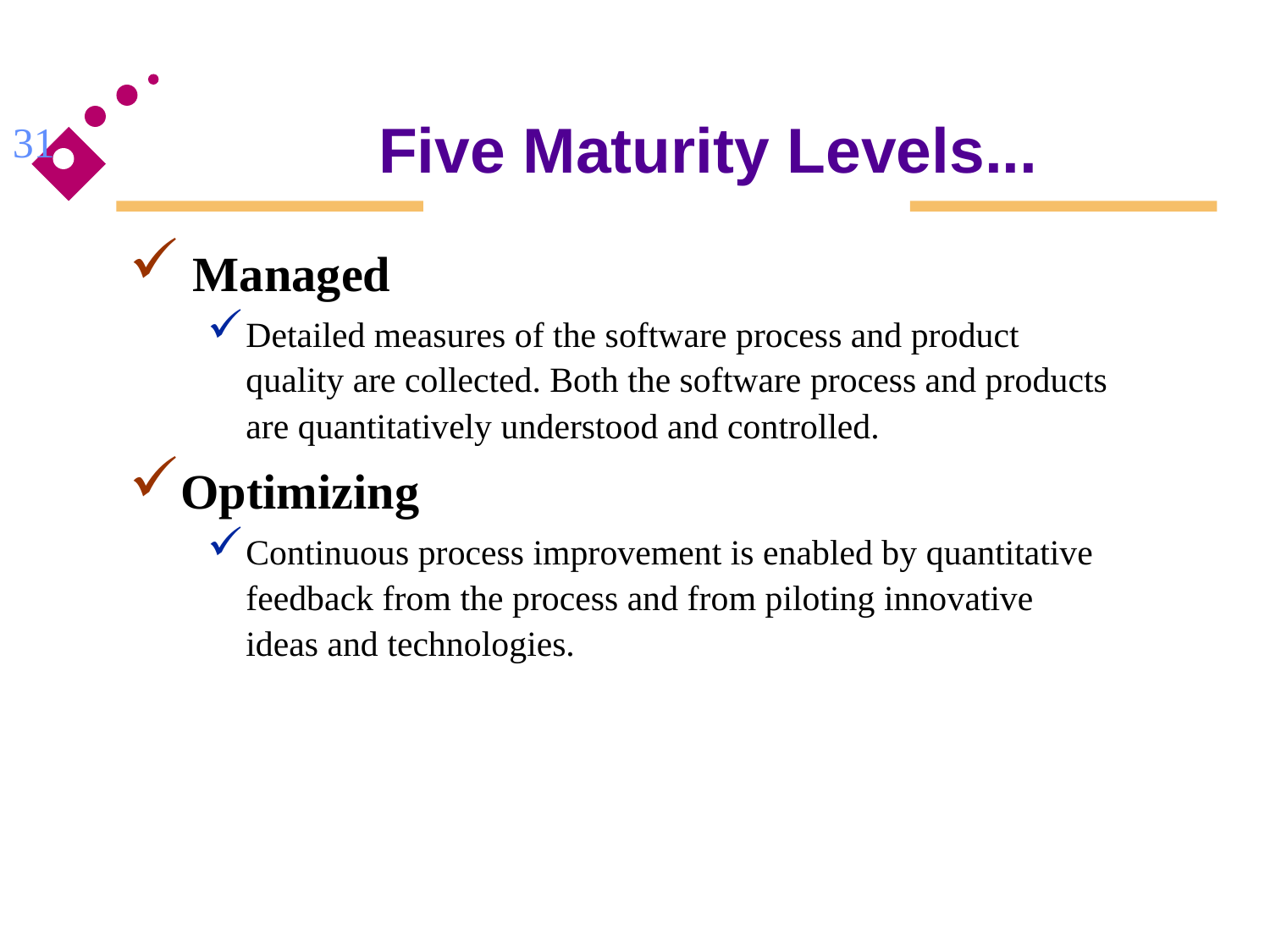

# Five Maturity Levels...
31
 Managed
Detailed measures of the software process and product quality are collected. Both the software process and products are quantitatively understood and controlled.
Optimizing
Continuous process improvement is enabled by quantitative feedback from the process and from piloting innovative ideas and technologies.